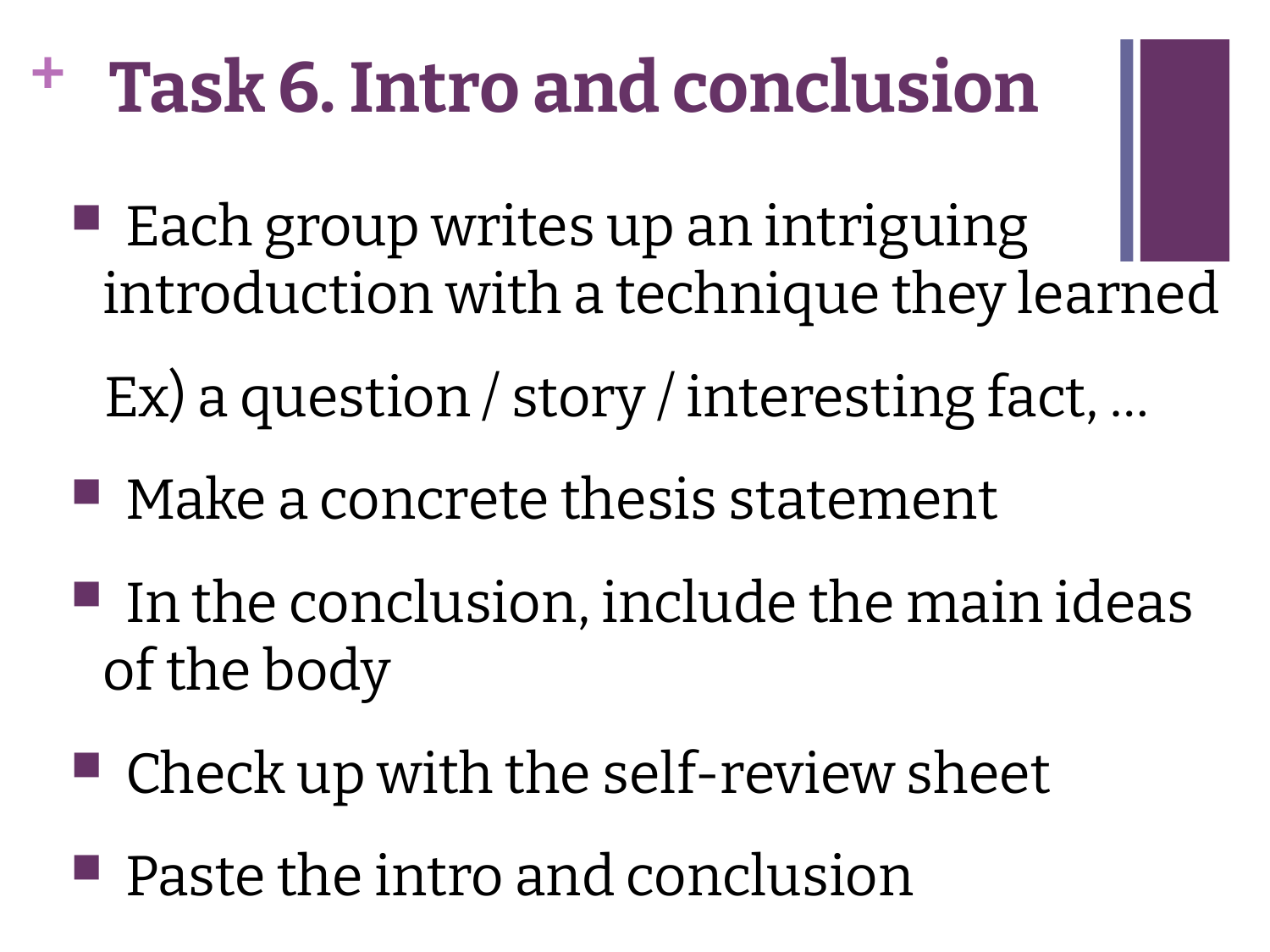

# Task 6. Intro and conclusion
  Each group writes up an intriguing introduction with a technique they learned
   Ex) a question / story / interesting fact, …
  Make a concrete thesis statement
  In the conclusion, include the main ideas of the body
  Check up with the self-review sheet
  Paste the intro and conclusion